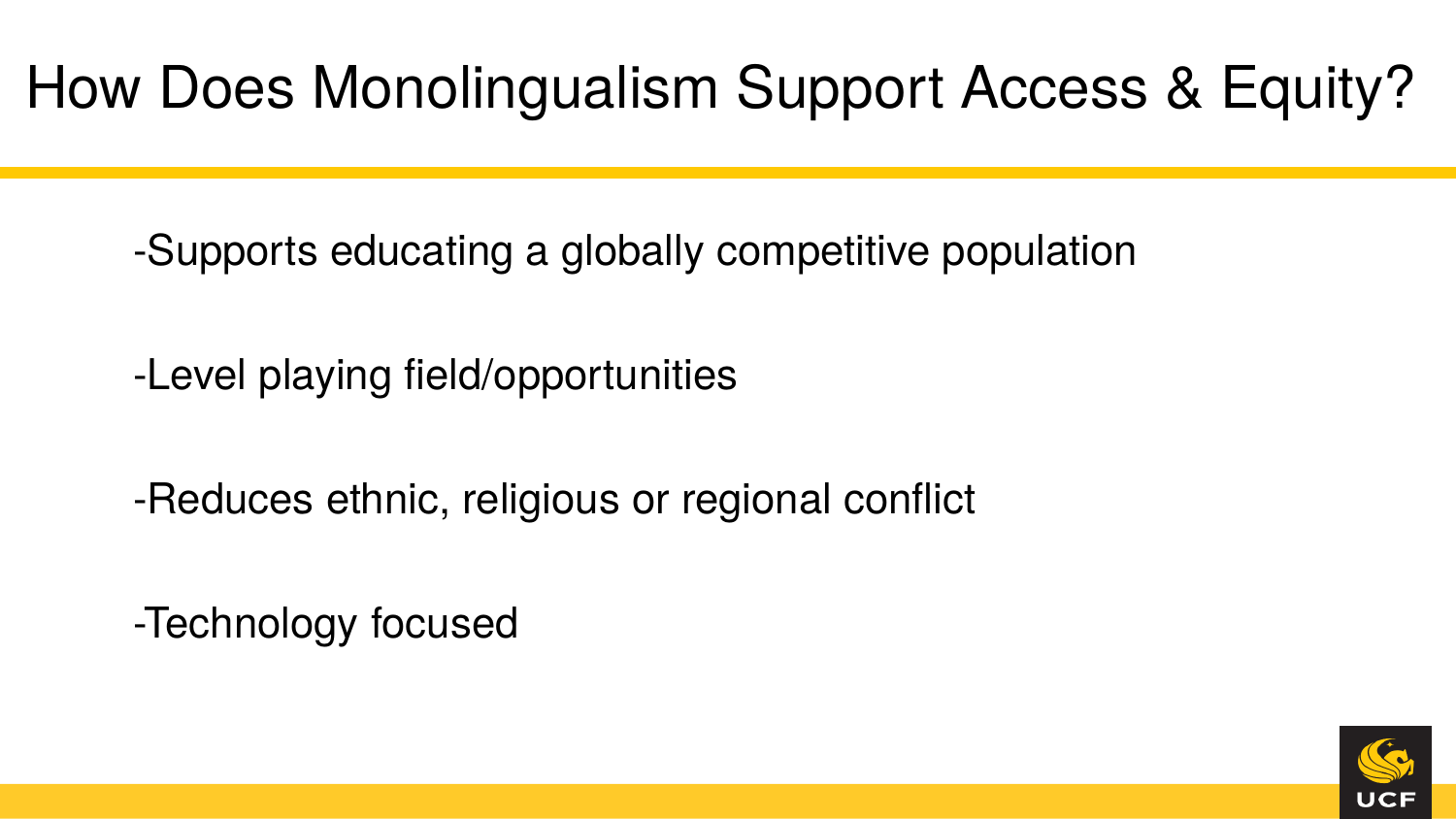

# How Does Monolingualism Support Access & Equity?
-Supports educating a globally competitive population

-Level playing field/opportunities

-Reduces ethnic, religious or regional conflict

-Technology focused